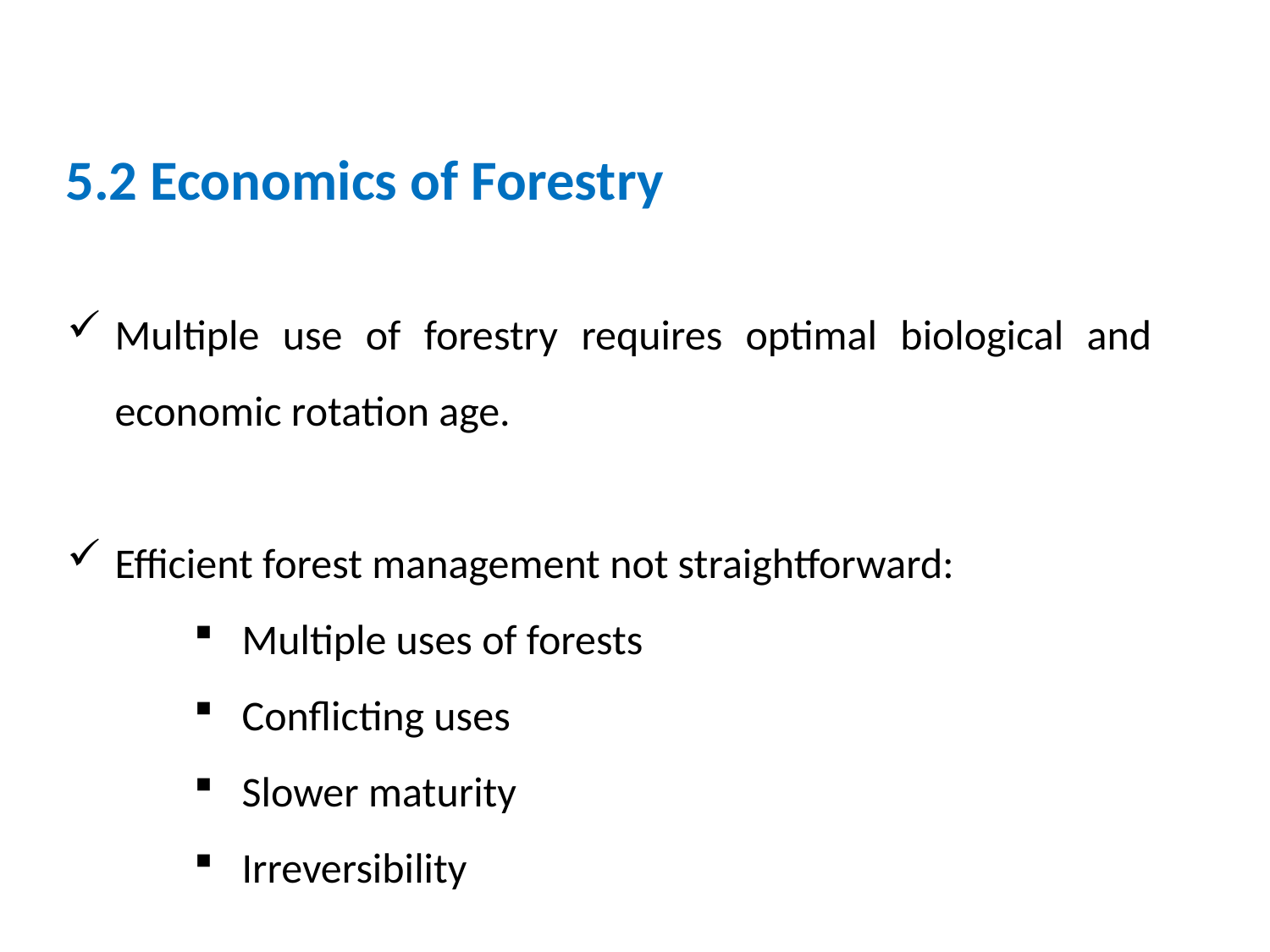

5.2 Economics of Forestry
Multiple use of forestry requires optimal biological and economic rotation age.

Efficient forest management not straightforward:
Multiple uses of forests
Conflicting uses
Slower maturity
Irreversibility